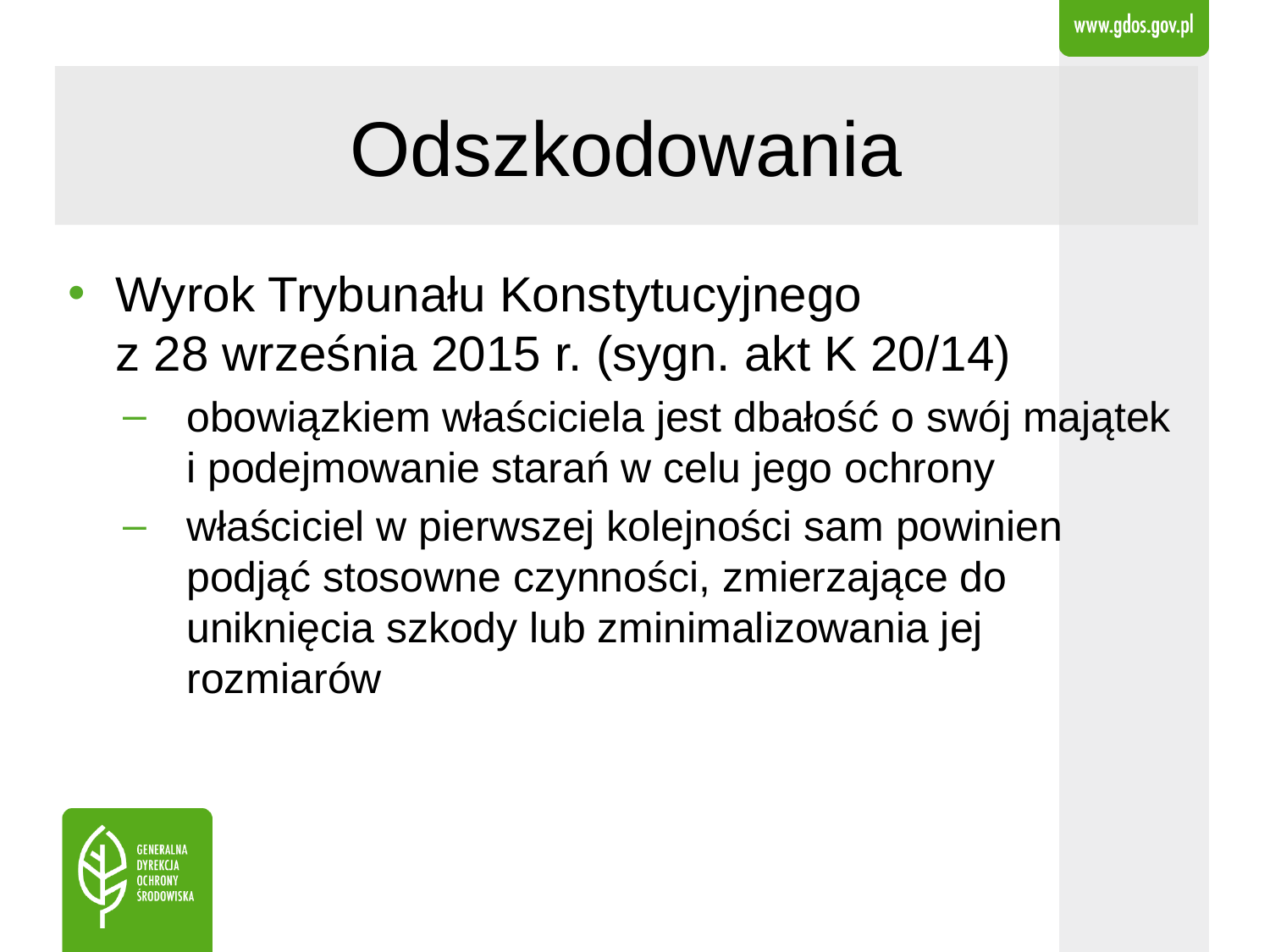

# Odszkodowania
Wyrok Trybunału Konstytucyjnego
z 28 września 2015 r. (sygn. akt K 20/14)
obowiązkiem właściciela jest dbałość o swój majątek i podejmowanie starań w celu jego ochrony
właściciel w pierwszej kolejności sam powinien podjąć stosowne czynności, zmierzające do uniknięcia szkody lub zminimalizowania jej   rozmiarów